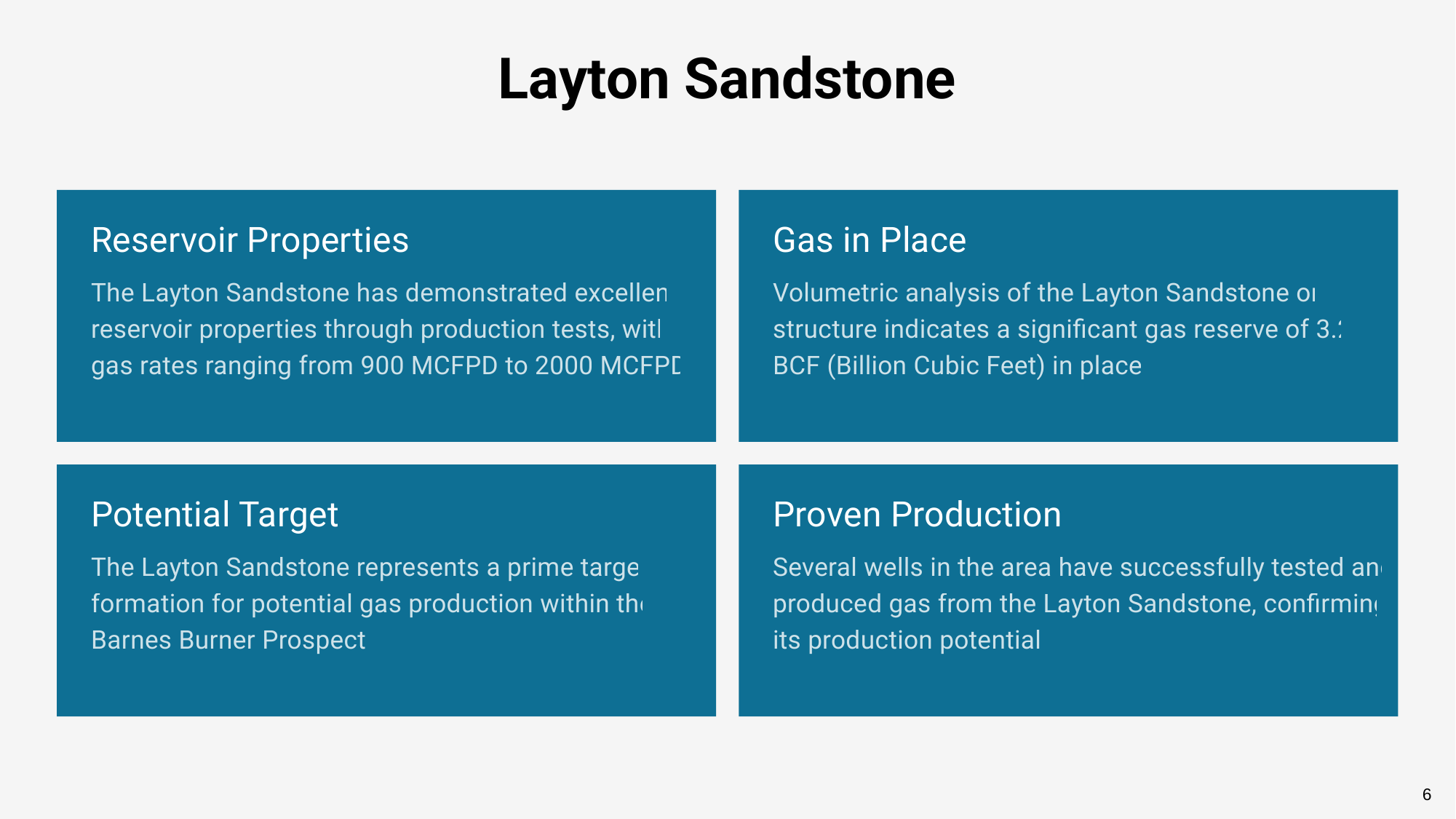

Layton Sandstone

Reservoir Properties
Gas in Place
The Layton Sandstone has demonstrated excellent reservoir properties through production tests, with gas rates ranging from 900 MCFPD to 2000 MCFPD.
Volumetric analysis of the Layton Sandstone on structure indicates a significant gas reserve of 3.2 BCF (Billion Cubic Feet) in place.

Potential Target
Proven Production
The Layton Sandstone represents a prime target formation for potential gas production within the Barnes Burner Prospect.
Several wells in the area have successfully tested and produced gas from the Layton Sandstone, confirming its production potential.

6